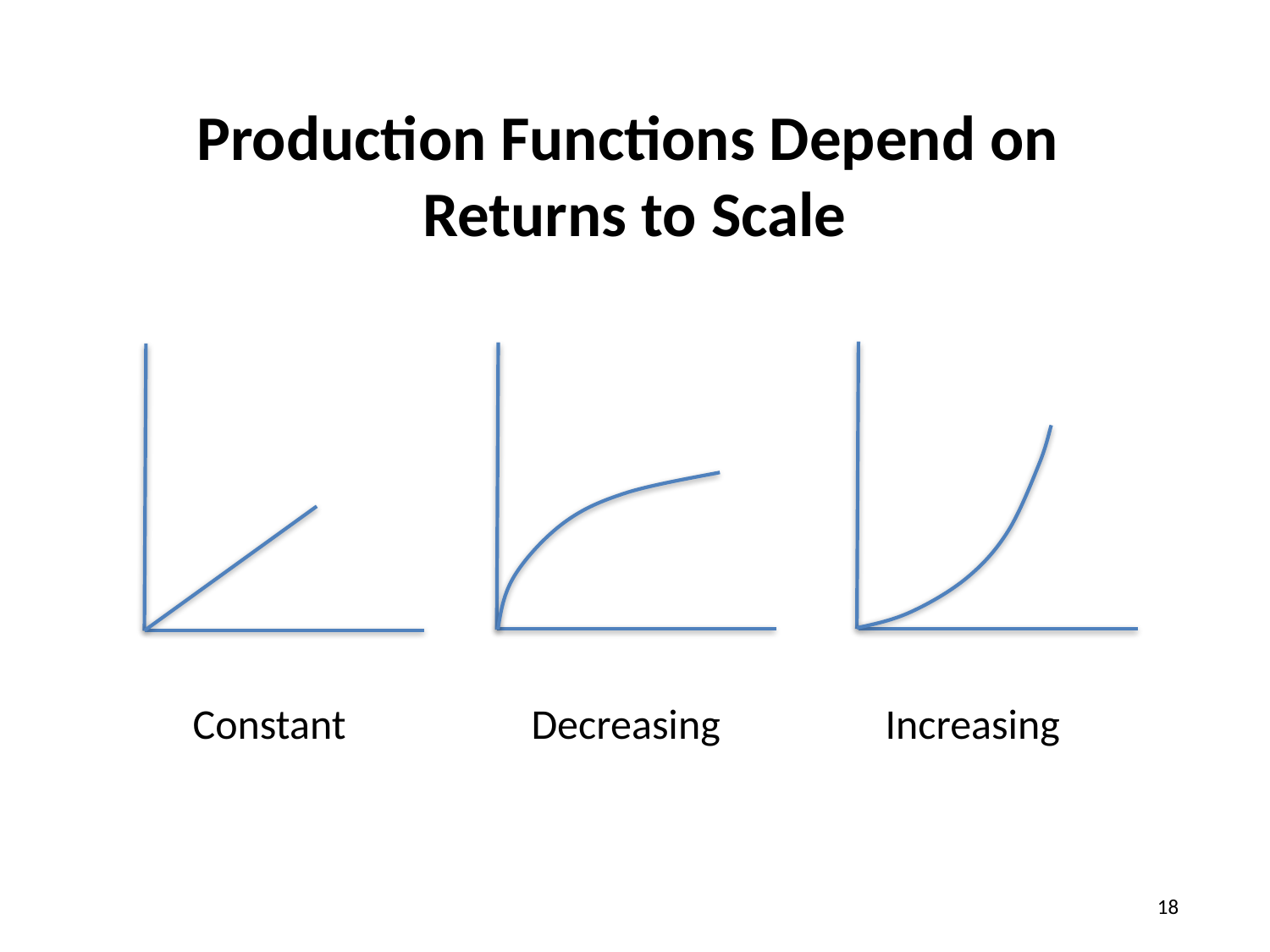

Production Functions Depend on
Returns to Scale

Constant
Decreasing
Increasing